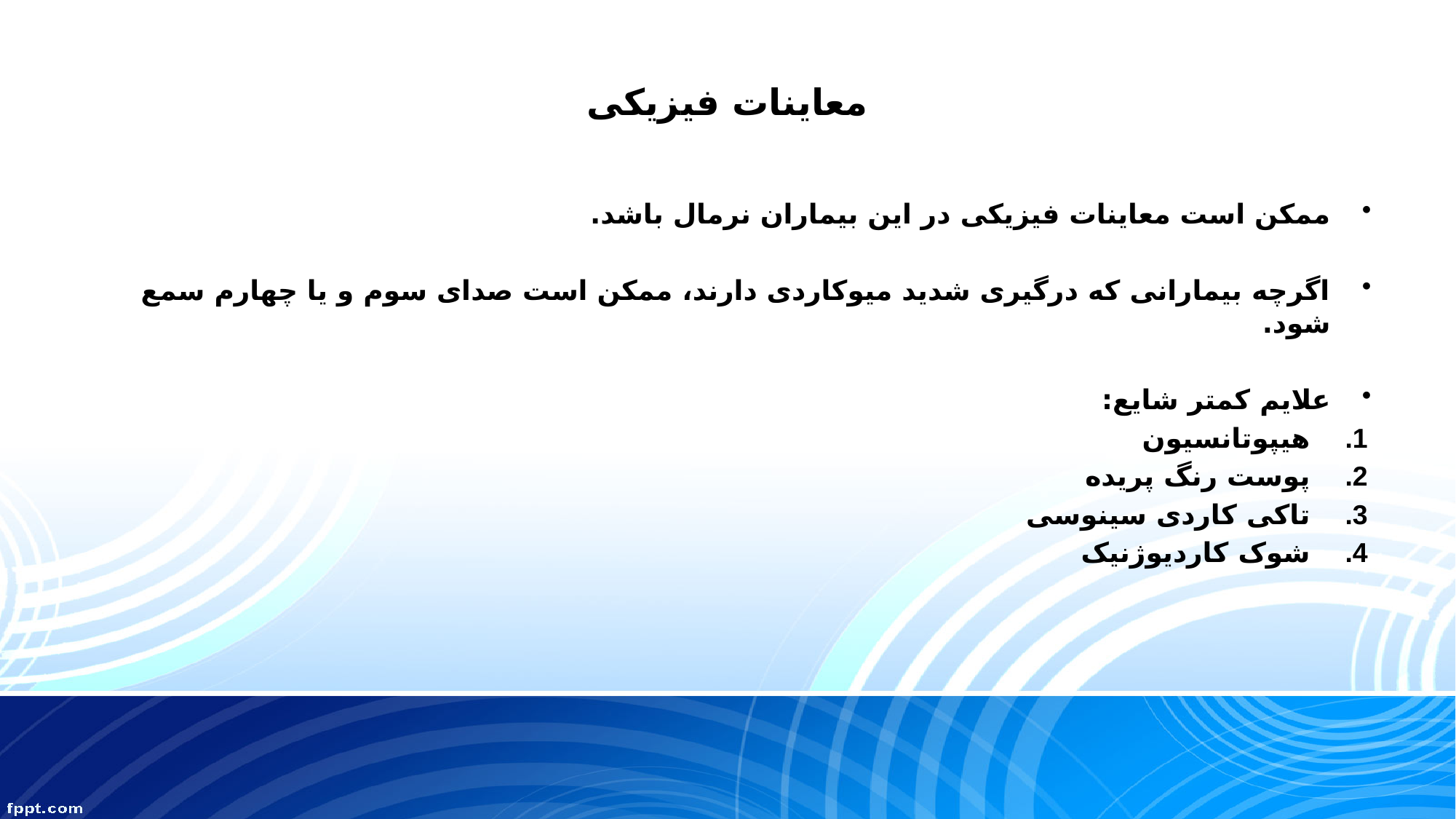

# معاینات فیزیکی
ممکن است معاینات فیزیکی در این بیماران نرمال باشد.

اگرچه بیمارانی که درگیری شدید میوکاردی دارند، ممکن است صدای سوم و یا چهارم سمع شود.

علایم کمتر شایع:
هیپوتانسیون
پوست رنگ پریده
تاکی کاردی سینوسی
شوک کاردیوژنیک